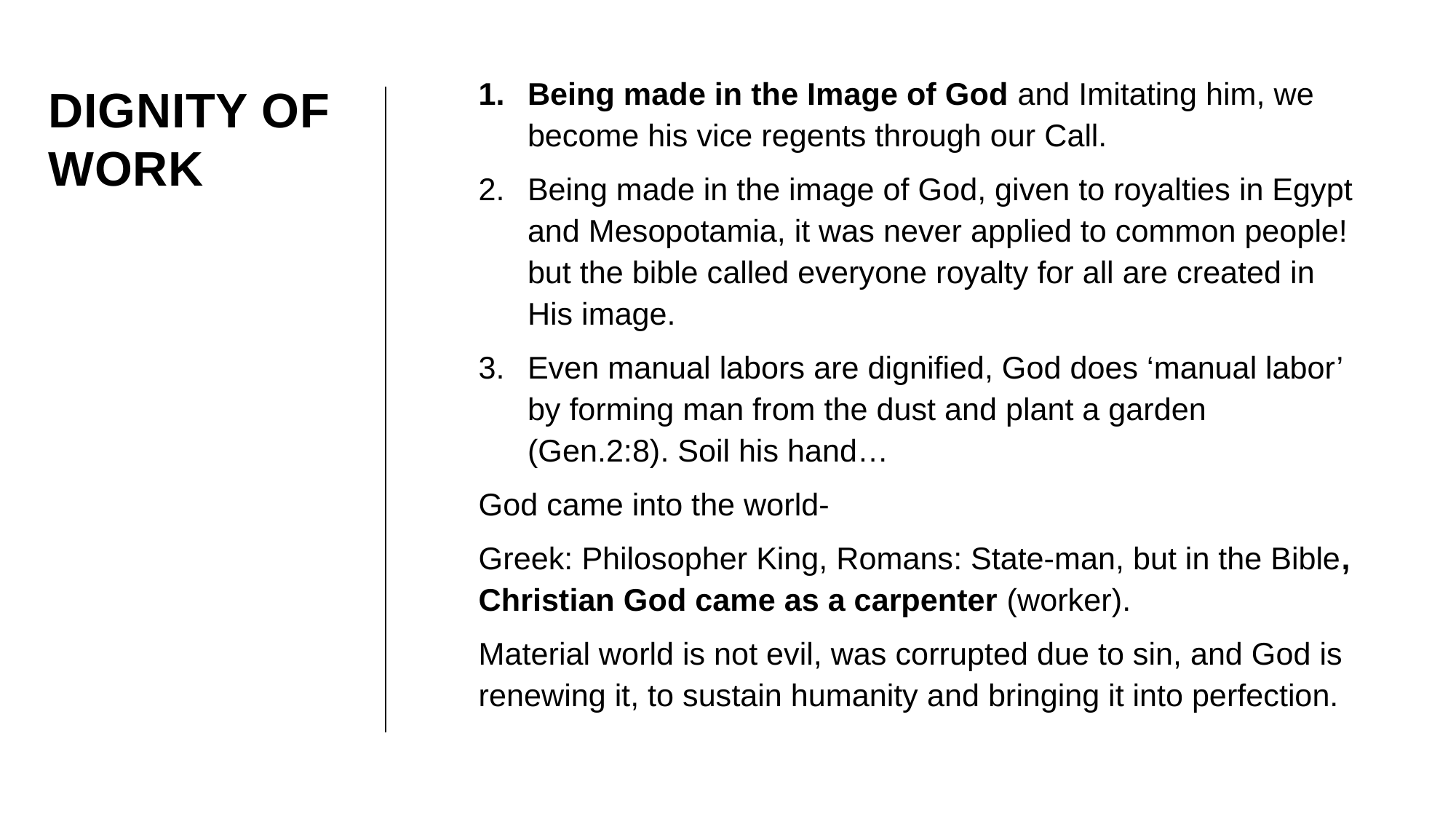

Being made in the Image of God and Imitating him, we become his vice regents through our Call.
Being made in the image of God, given to royalties in Egypt and Mesopotamia, it was never applied to common people! but the bible called everyone royalty for all are created in His image.
Even manual labors are dignified, God does ‘manual labor’ by forming man from the dust and plant a garden (Gen.2:8). Soil his hand…
God came into the world-
Greek: Philosopher King, Romans: State-man, but in the Bible, Christian God came as a carpenter (worker).
Material world is not evil, was corrupted due to sin, and God is renewing it, to sustain humanity and bringing it into perfection.

# Dignity of Work